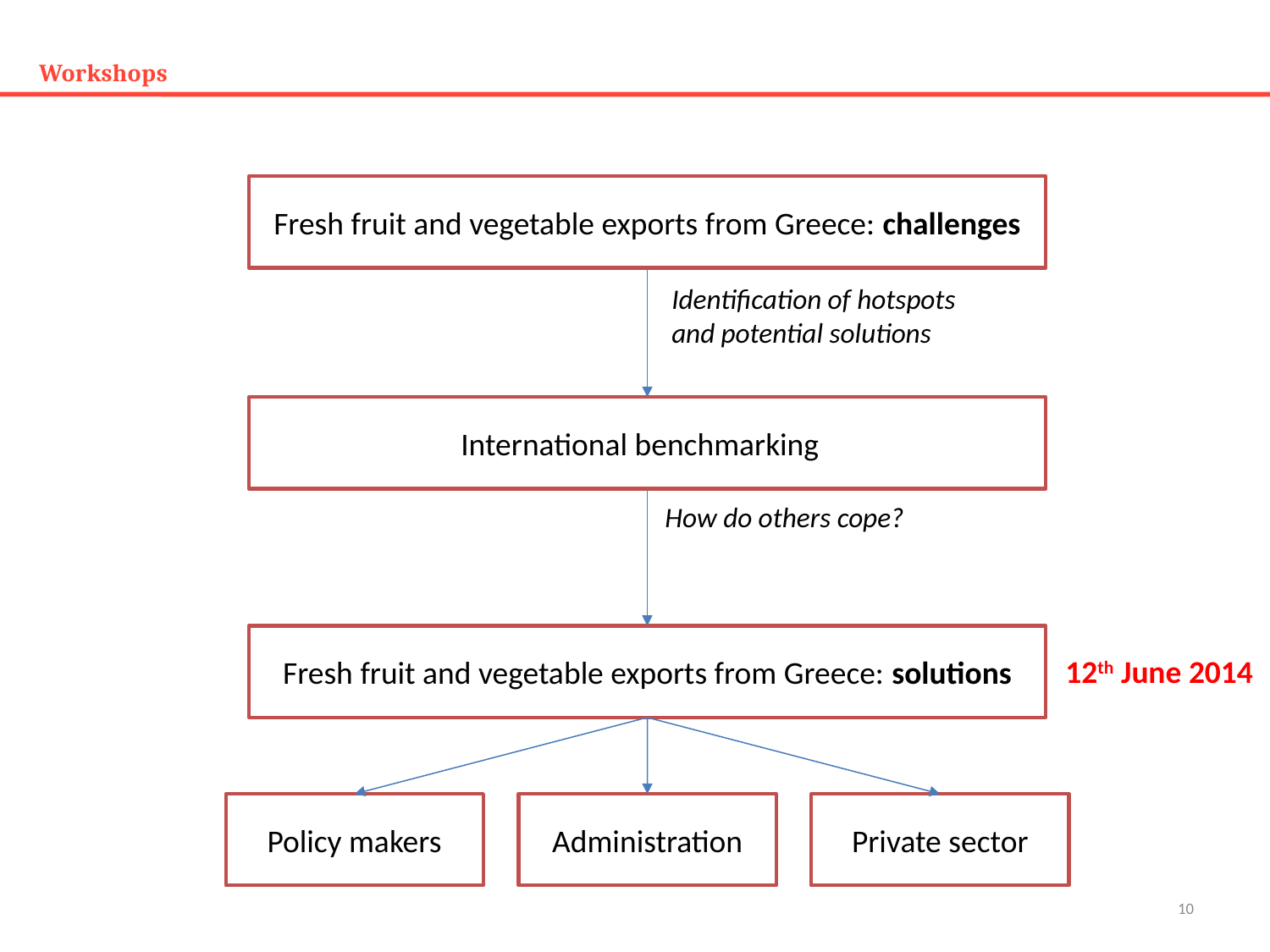

# Workshops
Fresh fruit and vegetable exports from Greece: challenges
Identification of hotspots
and potential solutions
International benchmarking
How do others cope?
Fresh fruit and vegetable exports from Greece: solutions
12th June 2014
Policy makers
Administration
Private sector
10